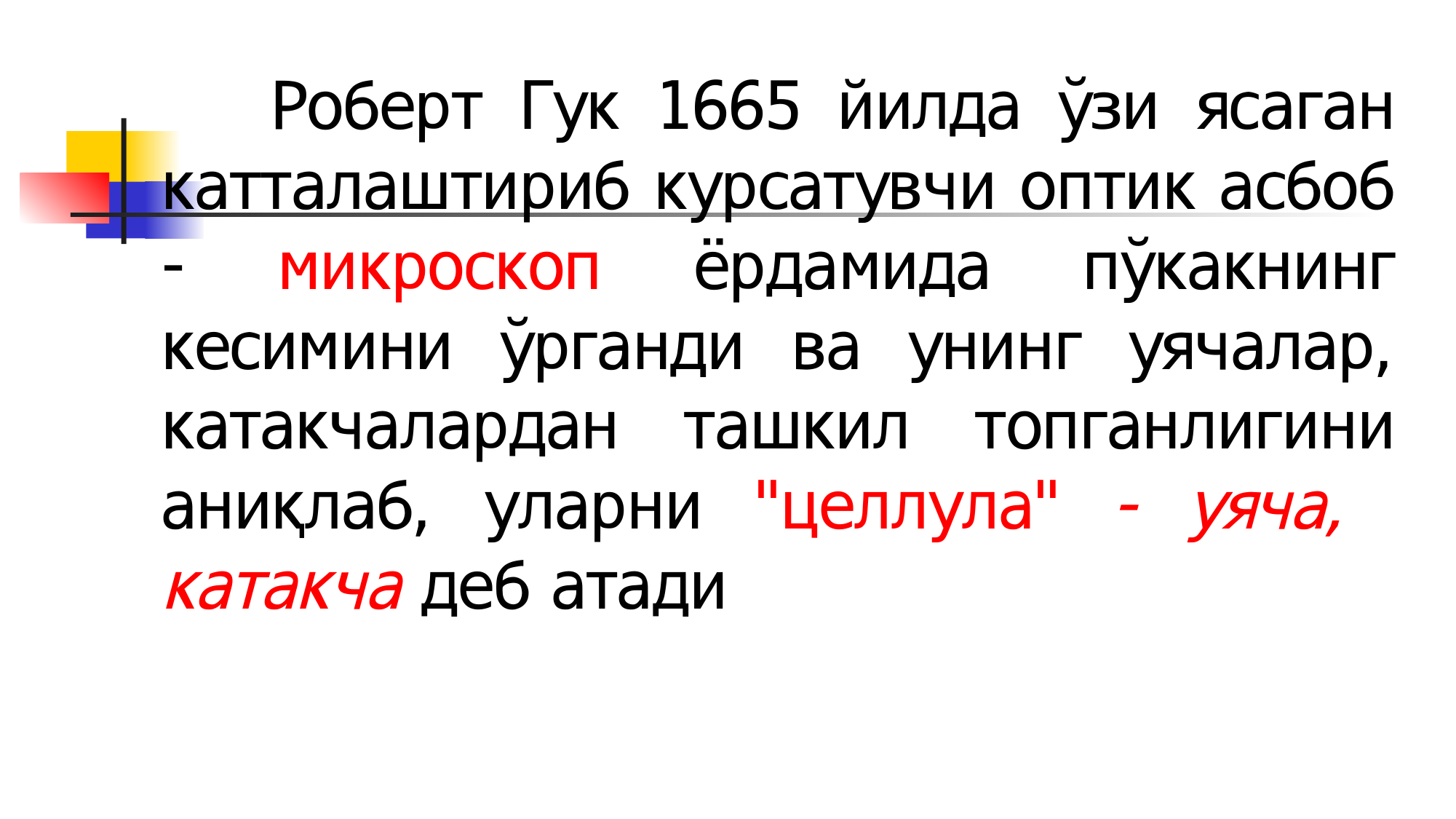

Роберт Гук 1665 йилда ўзи ясаган катталаштириб курсатувчи оптик асбоб - микроскоп ёрдамида пўкакнинг кесимини ўрганди ва унинг уячалар, катакчалардан ташкил топганлигини аниқлаб, уларни "целлула" - уяча,  катакча деб атади